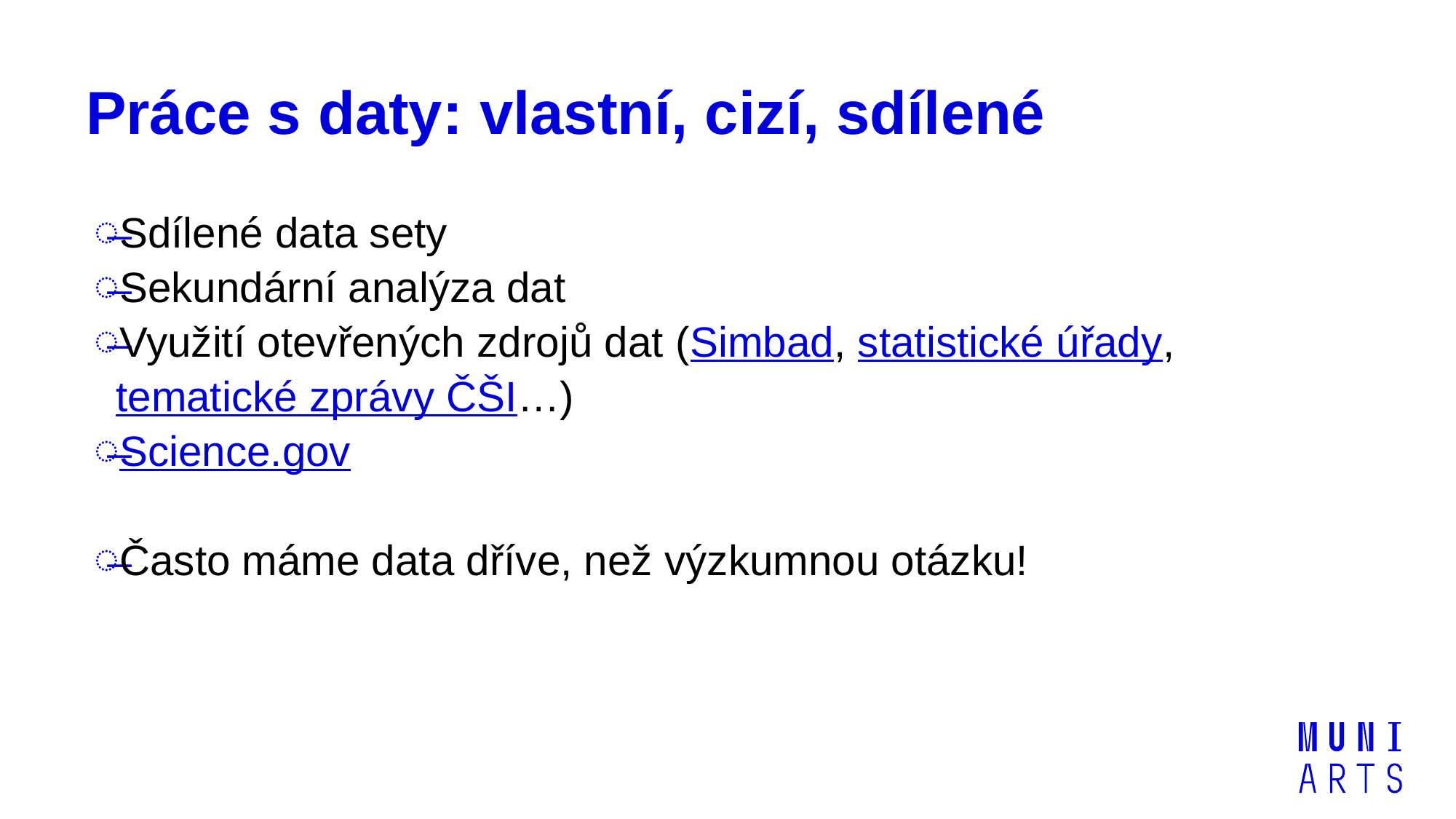

# Práce s daty: vlastní, cizí, sdílené
Sdílené data sety
Sekundární analýza dat
Využití otevřených zdrojů dat (Simbad, statistické úřady, tematické zprávy ČŠI…)
Science.gov

Často máme data dříve, než výzkumnou otázku!